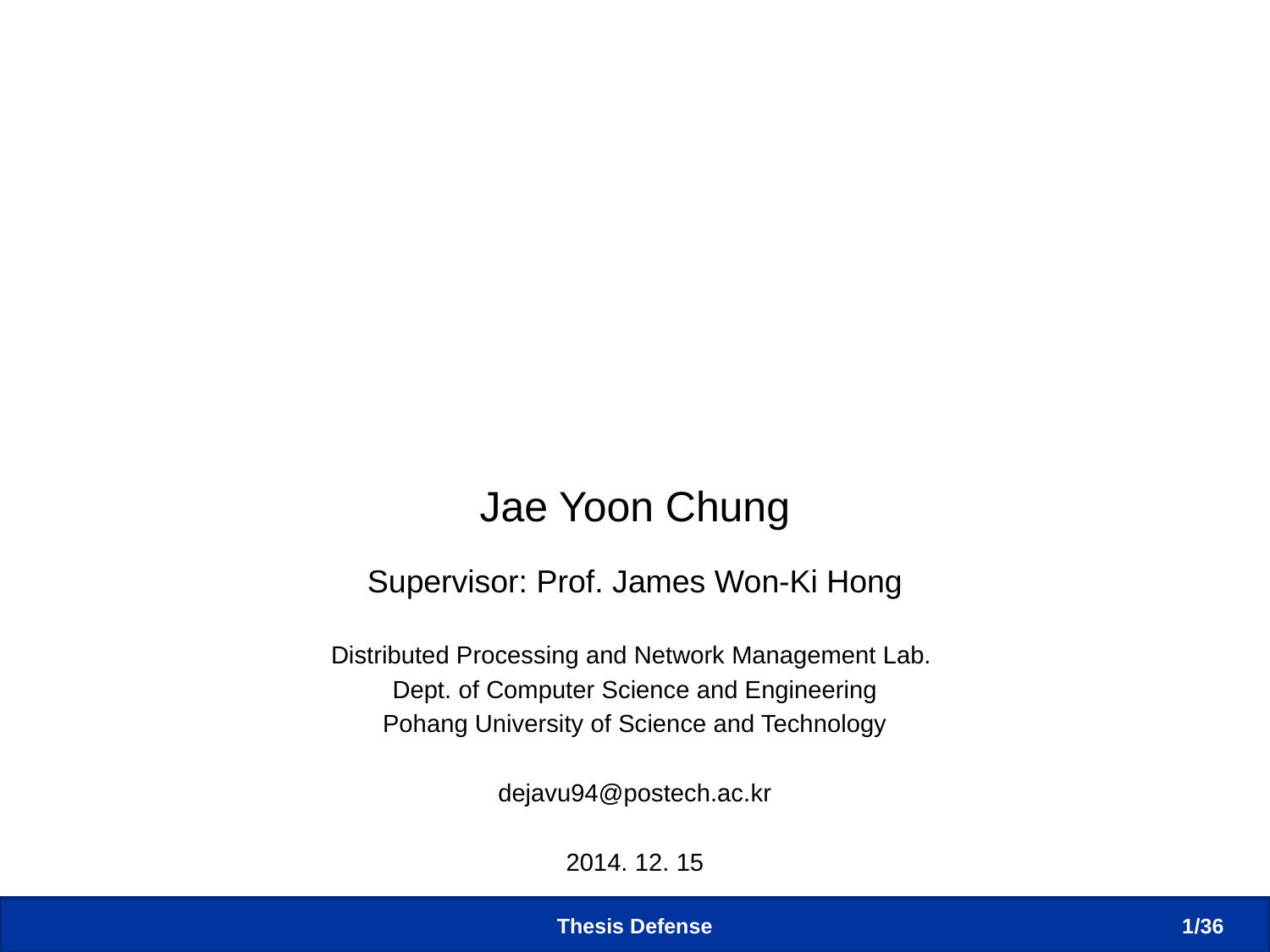

# A Management Architecture for Client-defined Cloud Storage Services
Jae Yoon Chung

Supervisor: Prof. James Won-Ki Hong

Distributed Processing and Network Management Lab.
Dept. of Computer Science and Engineering
Pohang University of Science and Technology

dejavu94@postech.ac.kr

2014. 12. 15
Thesis Defense
1